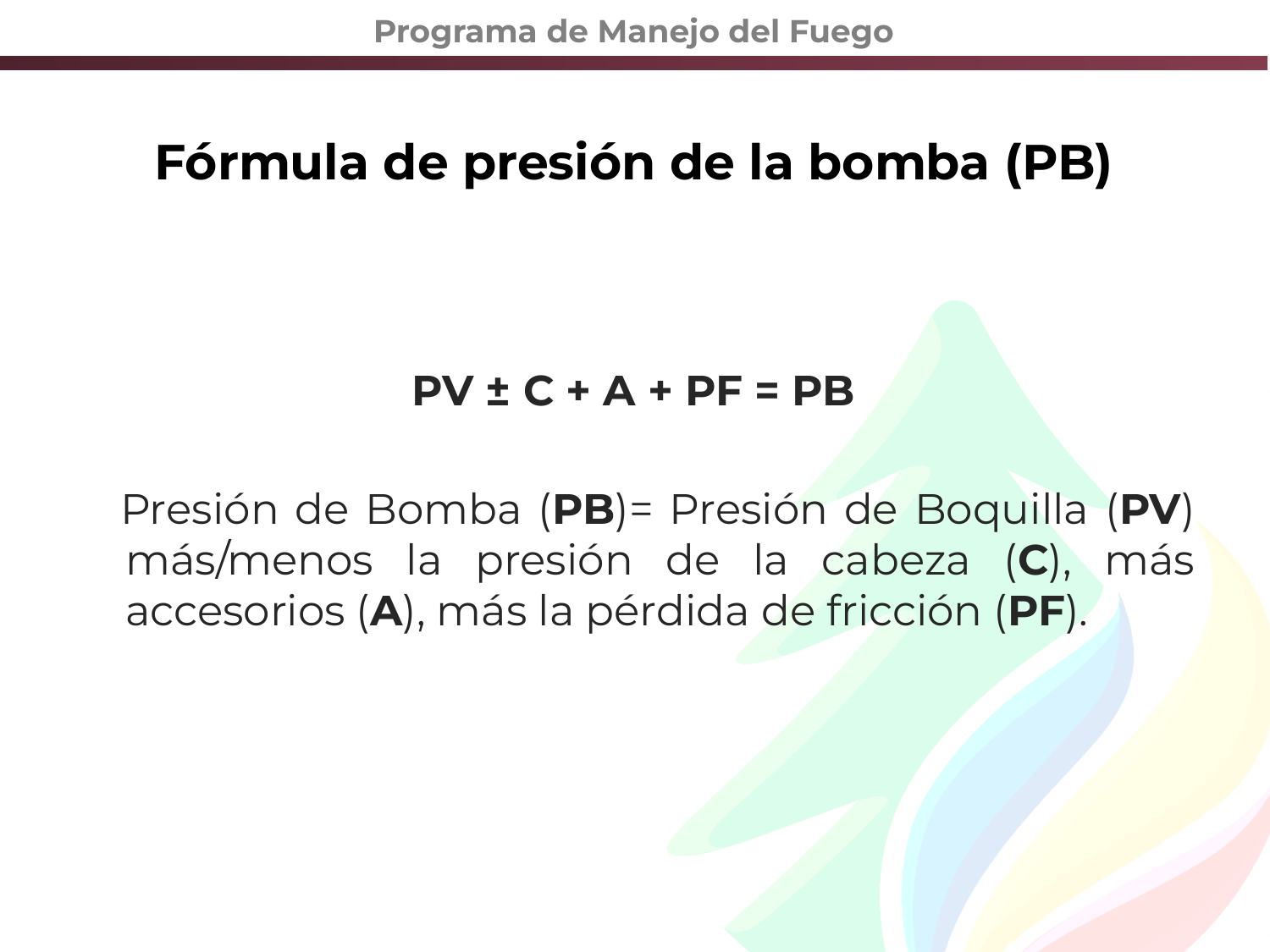

# Fórmula de presión de la bomba (PB)
PV ± C + A + PF = PB

   Presión de Bomba (PB)= Presión de Boquilla (PV) más/menos la presión de la cabeza (C), más accesorios (A), más la pérdida de fricción (PF).